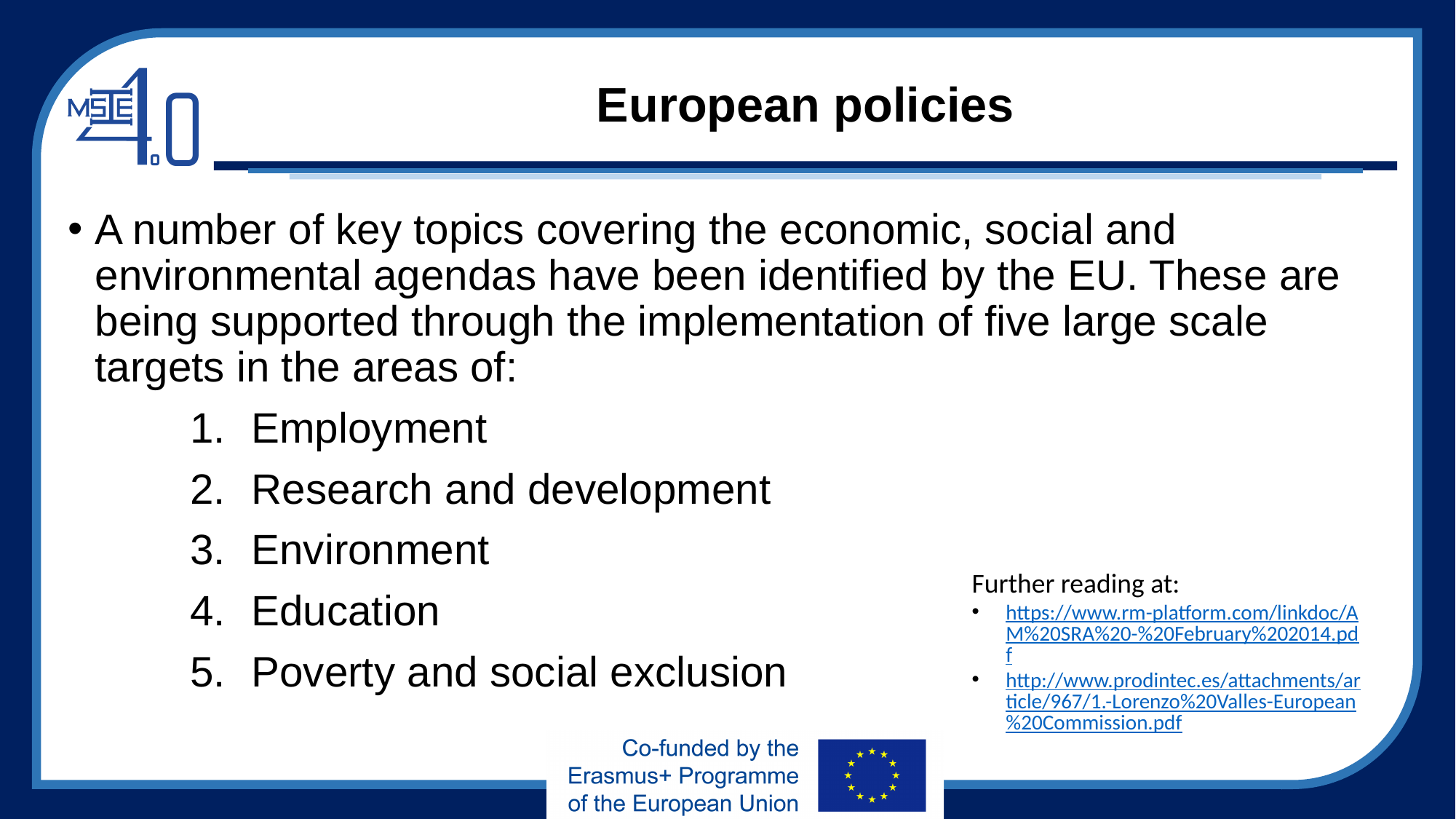

# European policies
A number of key topics covering the economic, social and environmental agendas have been identified by the EU. These are being supported through the implementation of five large scale targets in the areas of:
Employment
Research and development
Environment
Education
Poverty and social exclusion
Further reading at:
https://www.rm-platform.com/linkdoc/AM%20SRA%20-%20February%202014.pdf
http://www.prodintec.es/attachments/article/967/1.-Lorenzo%20Valles-European%20Commission.pdf